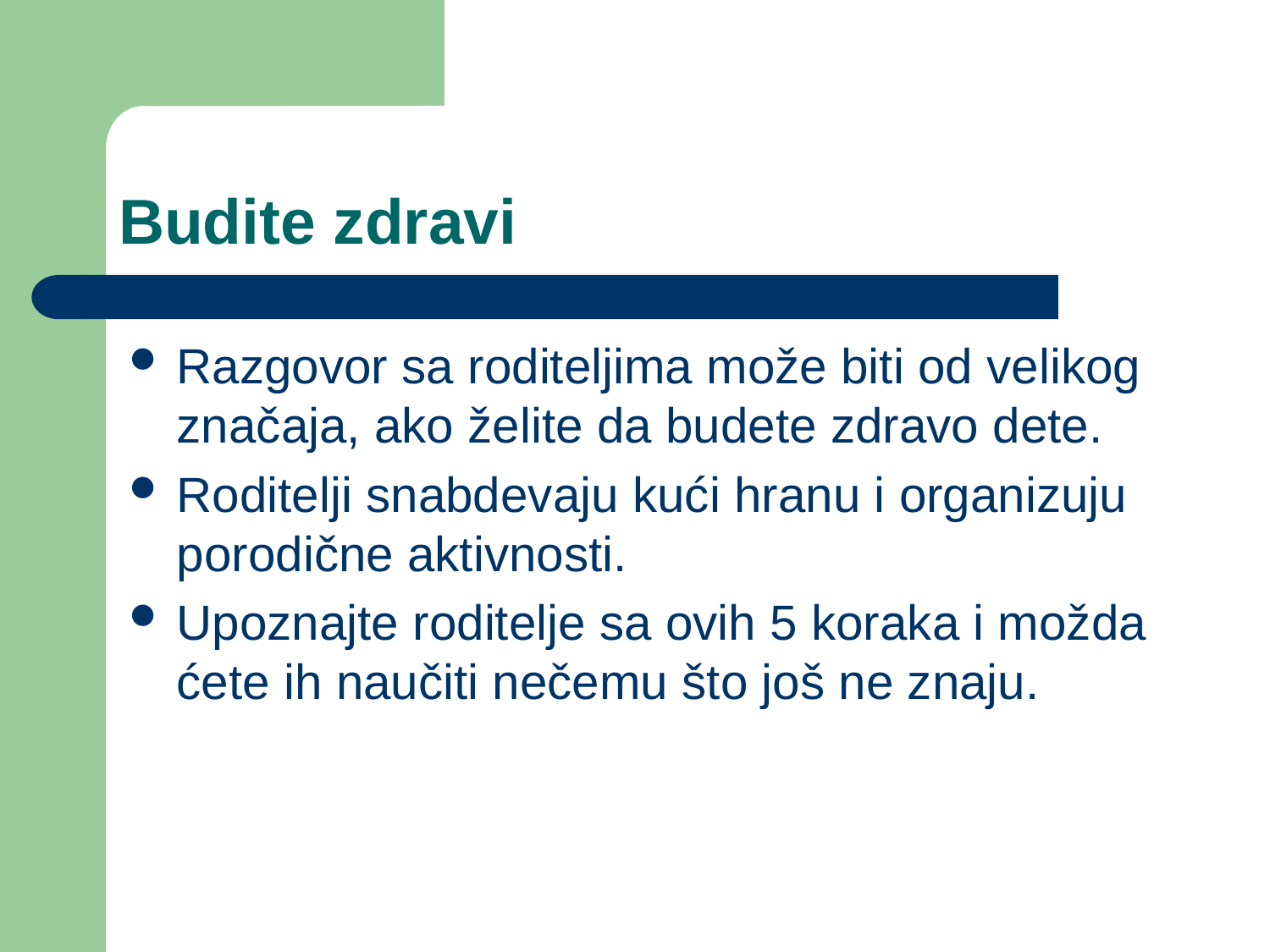

# Budite zdravi
Razgovor sa roditeljima može biti od velikog značaja, ako želite da budete zdravo dete.
Roditelji snabdevaju kući hranu i organizuju porodične aktivnosti.
Upoznajte roditelje sa ovih 5 koraka i možda ćete ih naučiti nečemu što još ne znaju.